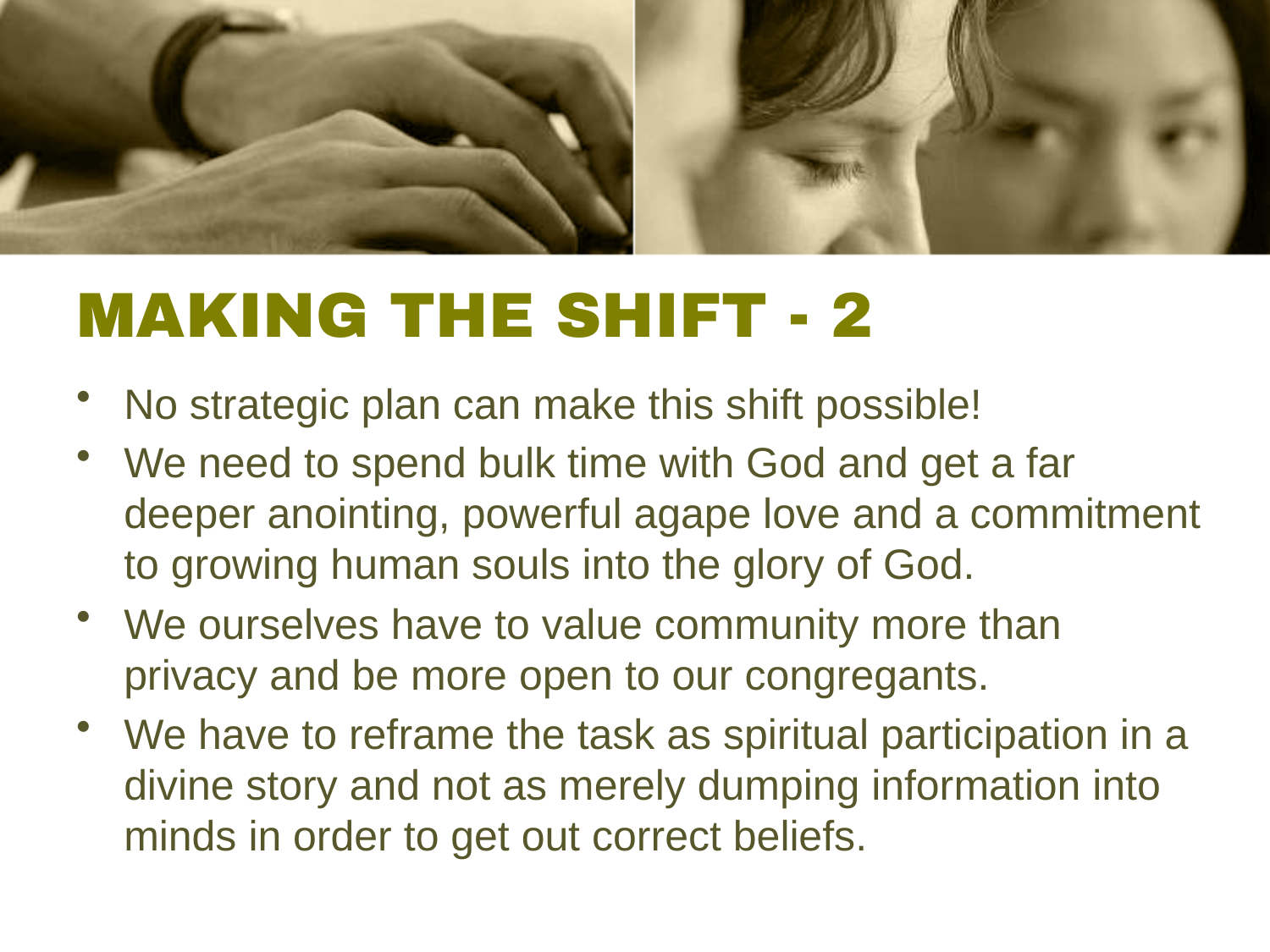

# MAKING THE SHIFT - 2
No strategic plan can make this shift possible!
We need to spend bulk time with God and get a far deeper anointing, powerful agape love and a commitment to growing human souls into the glory of God.
We ourselves have to value community more than privacy and be more open to our congregants.
We have to reframe the task as spiritual participation in a divine story and not as merely dumping information into minds in order to get out correct beliefs.